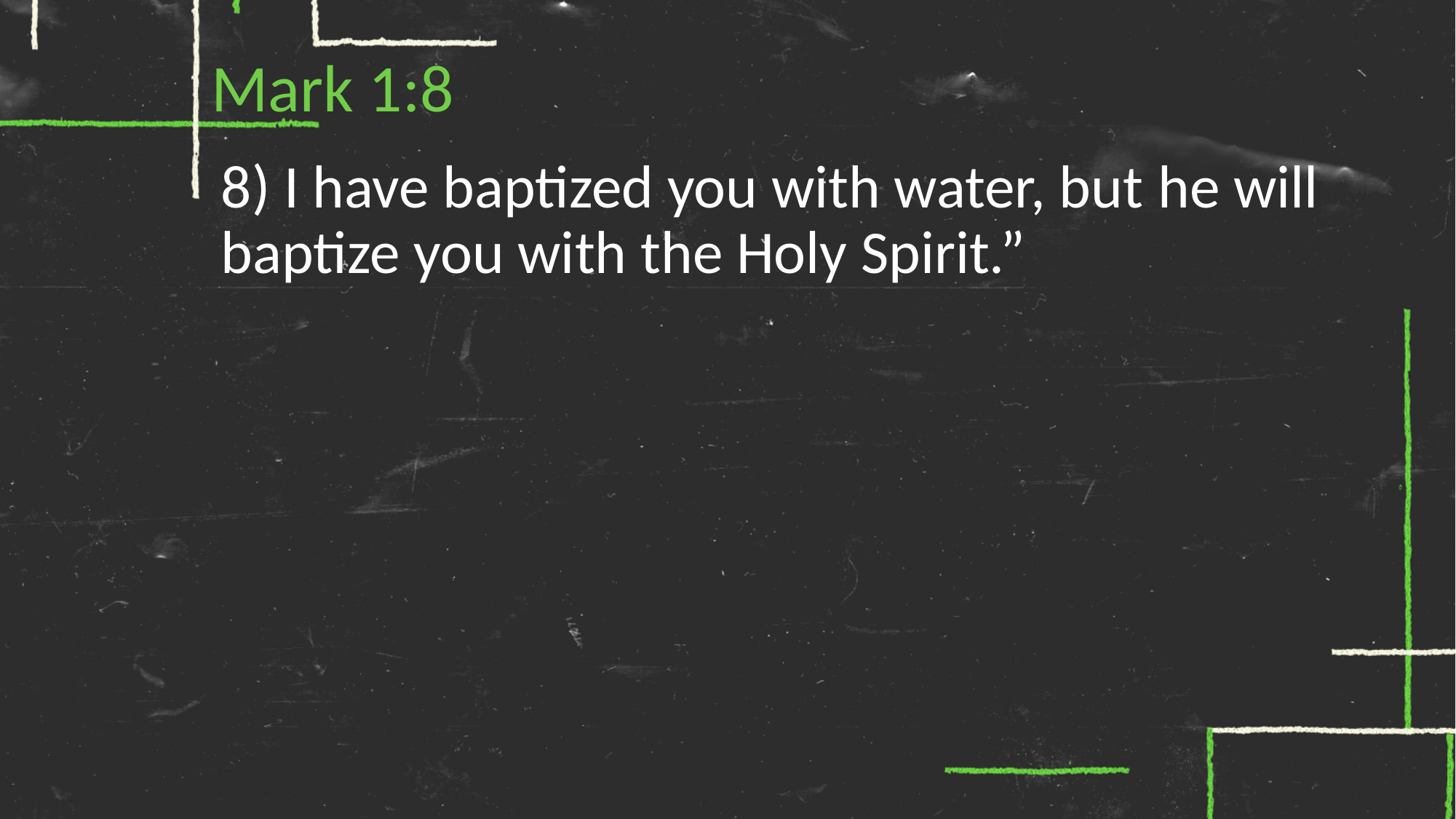

# Mark 1:8
8) I have baptized you with water, but he will baptize you with the Holy Spirit.”